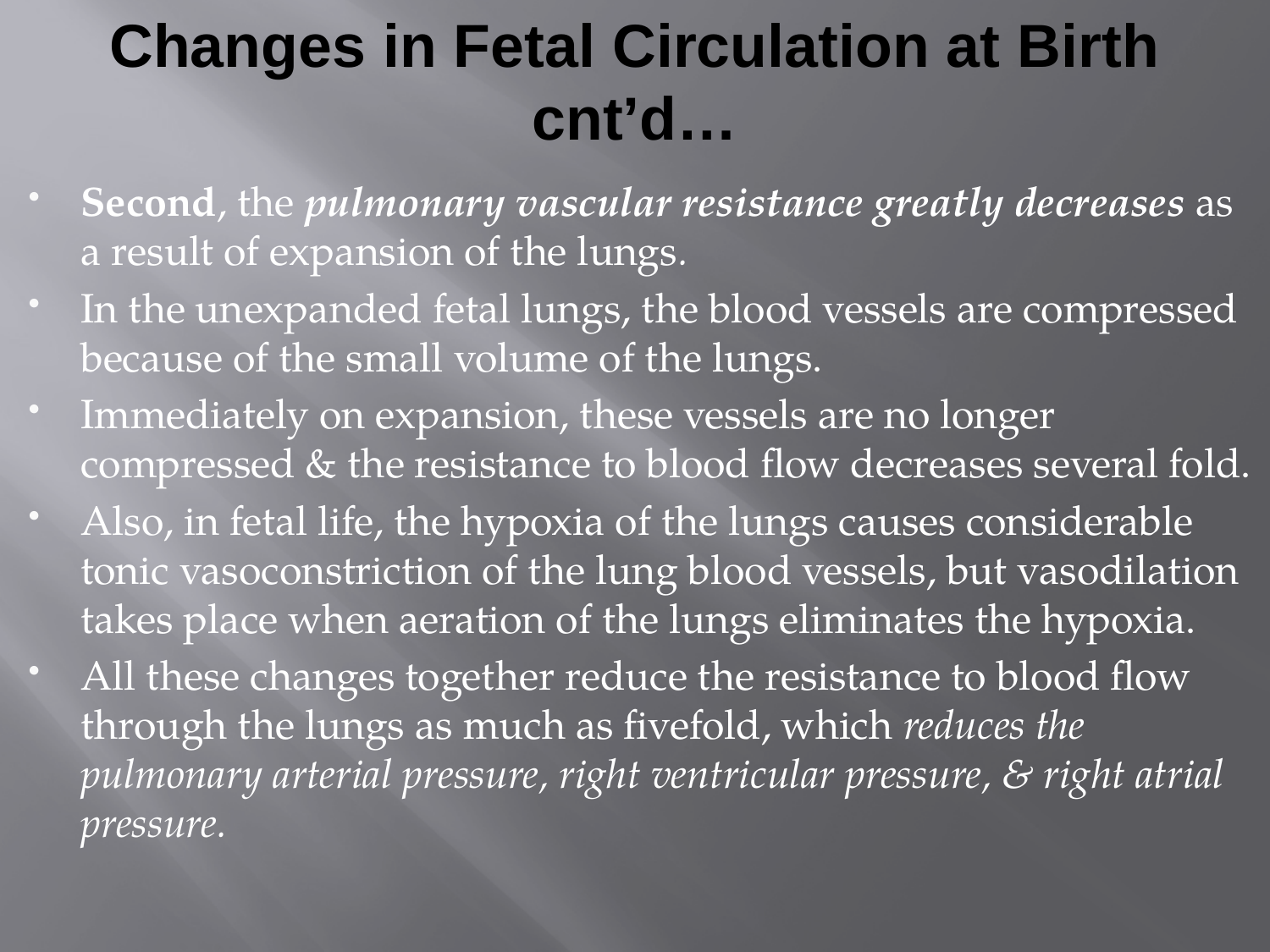

# Changes in Fetal Circulation at Birth cnt’d…
Second, the pulmonary vascular resistance greatly decreases as a result of expansion of the lungs.
In the unexpanded fetal lungs, the blood vessels are compressed because of the small volume of the lungs.
Immediately on expansion, these vessels are no longer compressed & the resistance to blood flow decreases several fold.
Also, in fetal life, the hypoxia of the lungs causes considerable tonic vasoconstriction of the lung blood vessels, but vasodilation takes place when aeration of the lungs eliminates the hypoxia.
All these changes together reduce the resistance to blood flow through the lungs as much as fivefold, which reduces the pulmonary arterial pressure, right ventricular pressure, & right atrial pressure.